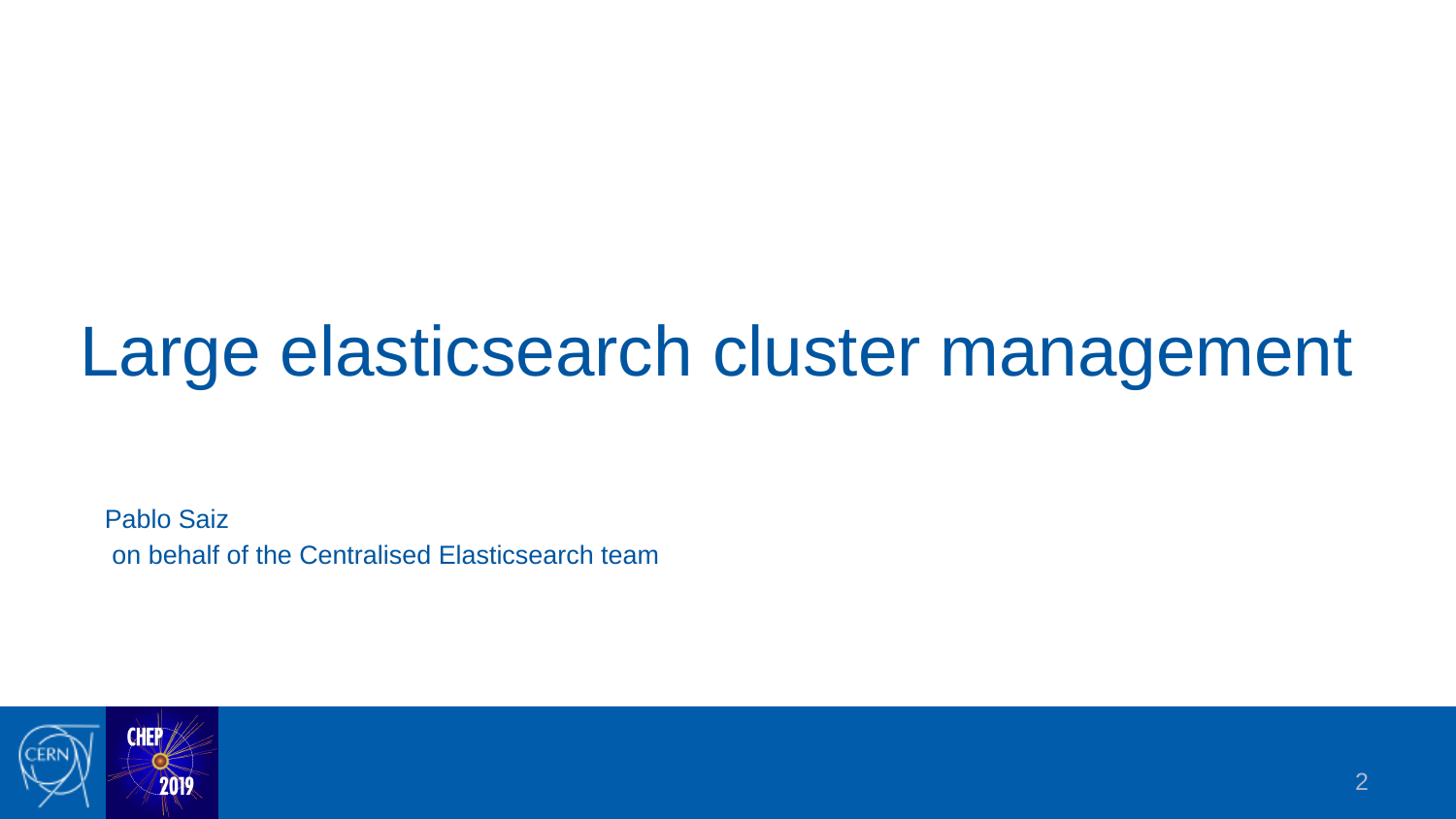

# Large elasticsearch cluster management
Pablo Saiz
 on behalf of the Centralised Elasticsearch team
2